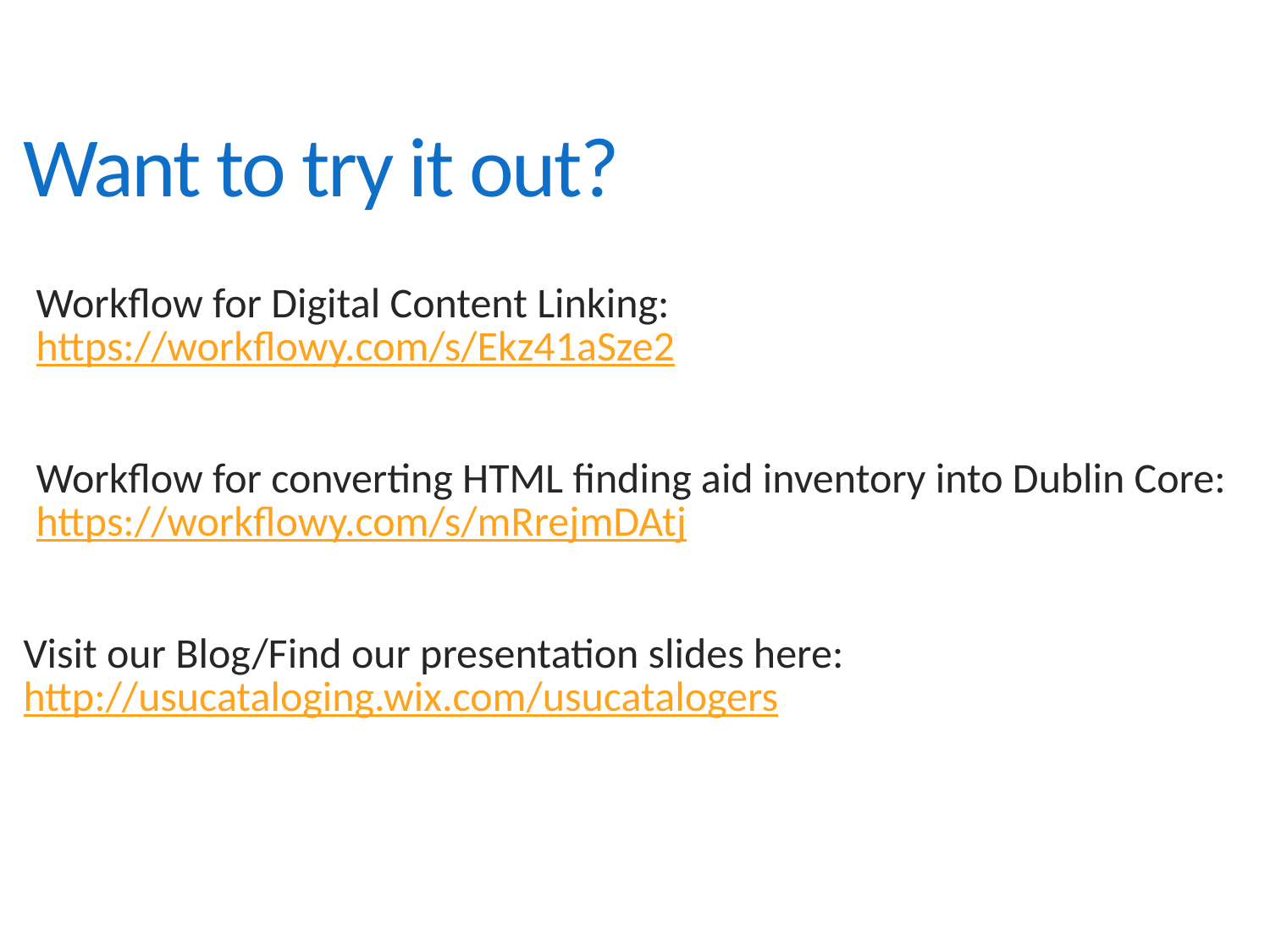

# Want to try it out?
Workflow for Digital Content Linking: https://workflowy.com/s/Ekz41aSze2

Workflow for converting HTML finding aid inventory into Dublin Core: https://workflowy.com/s/mRrejmDAtj

Visit our Blog/Find our presentation slides here: http://usucataloging.wix.com/usucatalogers